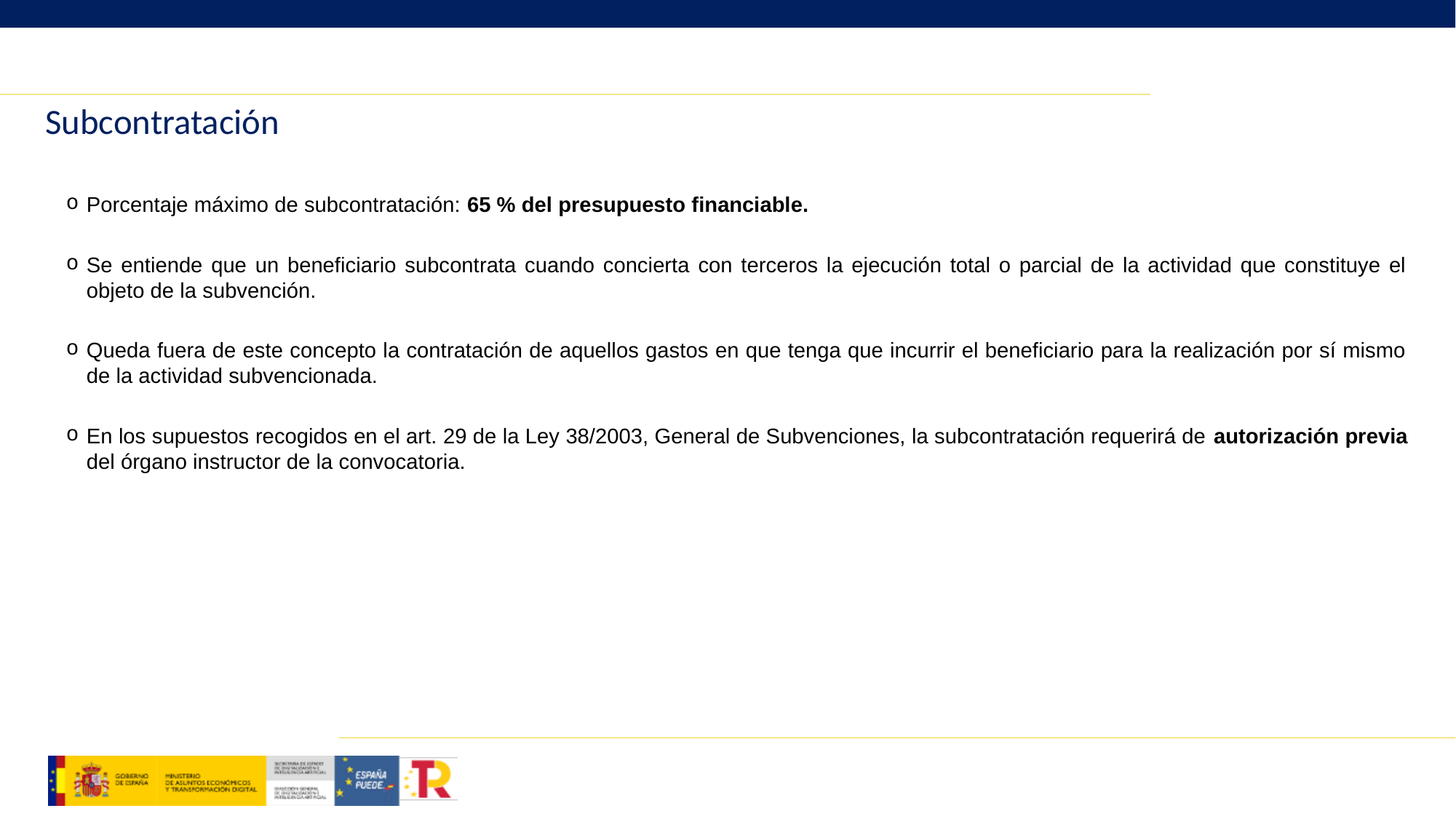

17

# Subcontratación
Porcentaje máximo de subcontratación: 65 % del presupuesto financiable.

Se entiende que un beneficiario subcontrata cuando concierta con terceros la ejecución total o parcial de la actividad que constituye el objeto de la subvención.

Queda fuera de este concepto la contratación de aquellos gastos en que tenga que incurrir el beneficiario para la realización por sí mismo de la actividad subvencionada.

En los supuestos recogidos en el art. 29 de la Ley 38/2003, General de Subvenciones, la subcontratación requerirá de autorización previa del órgano instructor de la convocatoria.